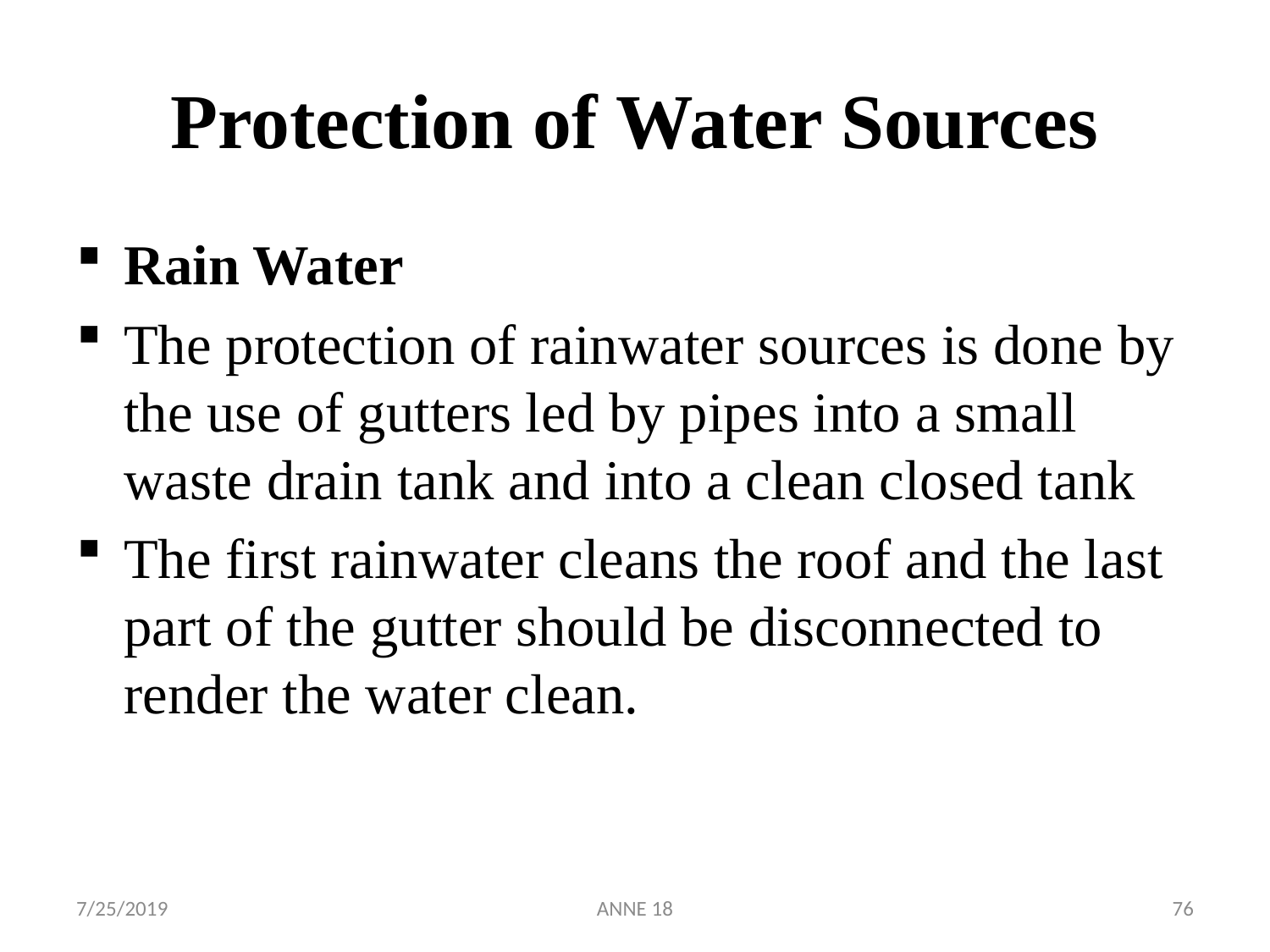

# Protection of Water Sources
Rain Water
The protection of rainwater sources is done by the use of gutters led by pipes into a small waste drain tank and into a clean closed tank
The first rainwater cleans the roof and the last part of the gutter should be disconnected to render the water clean.

7/25/2019
ANNE 18
76